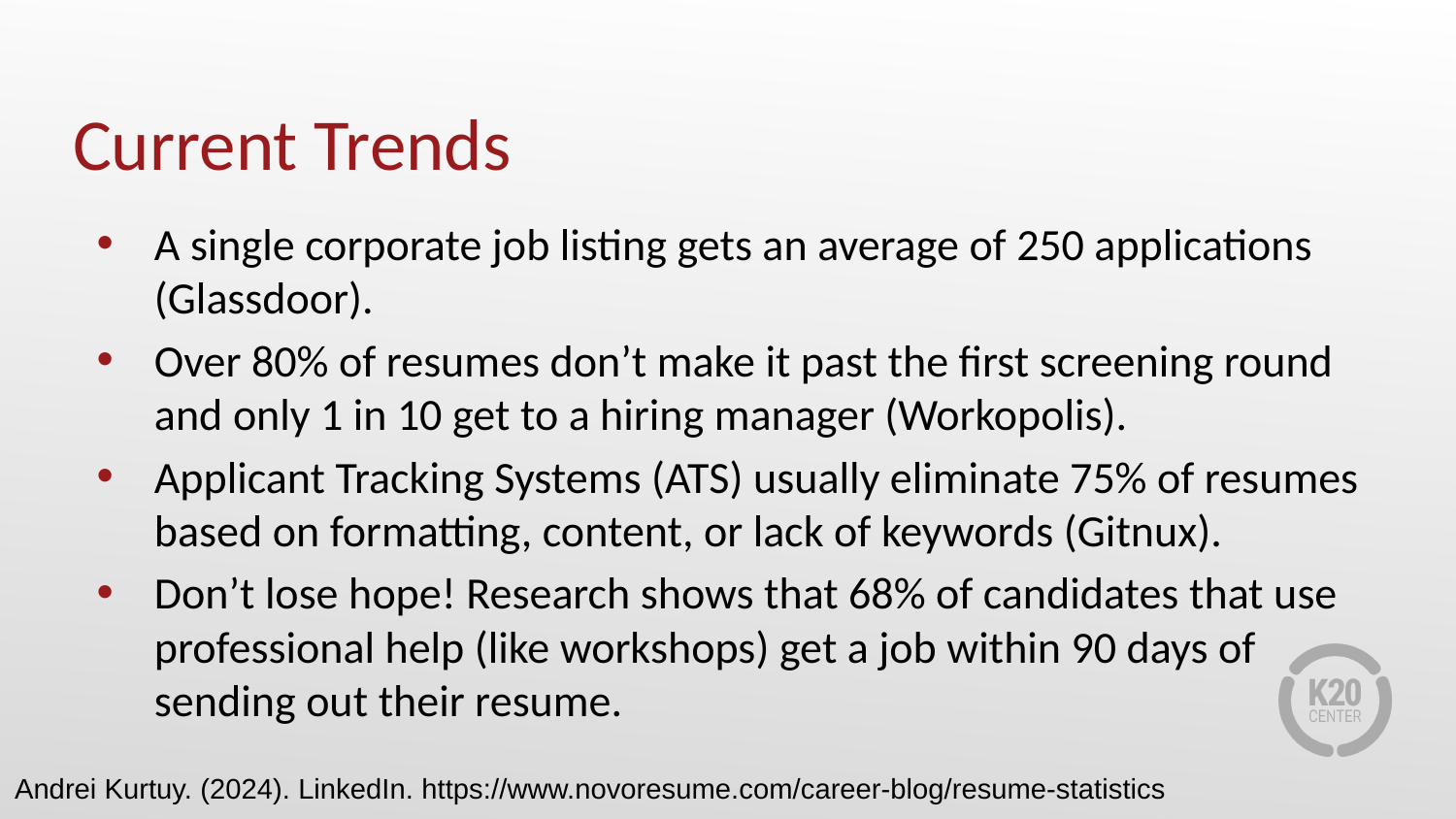

# Current Trends
A single corporate job listing gets an average of 250 applications (Glassdoor).
Over 80% of resumes don’t make it past the first screening round and only 1 in 10 get to a hiring manager (Workopolis).
Applicant Tracking Systems (ATS) usually eliminate 75% of resumes based on formatting, content, or lack of keywords (Gitnux).
Don’t lose hope! Research shows that 68% of candidates that use professional help (like workshops) get a job within 90 days of sending out their resume.
Andrei Kurtuy. (2024). LinkedIn. https://www.novoresume.com/career-blog/resume-statistics